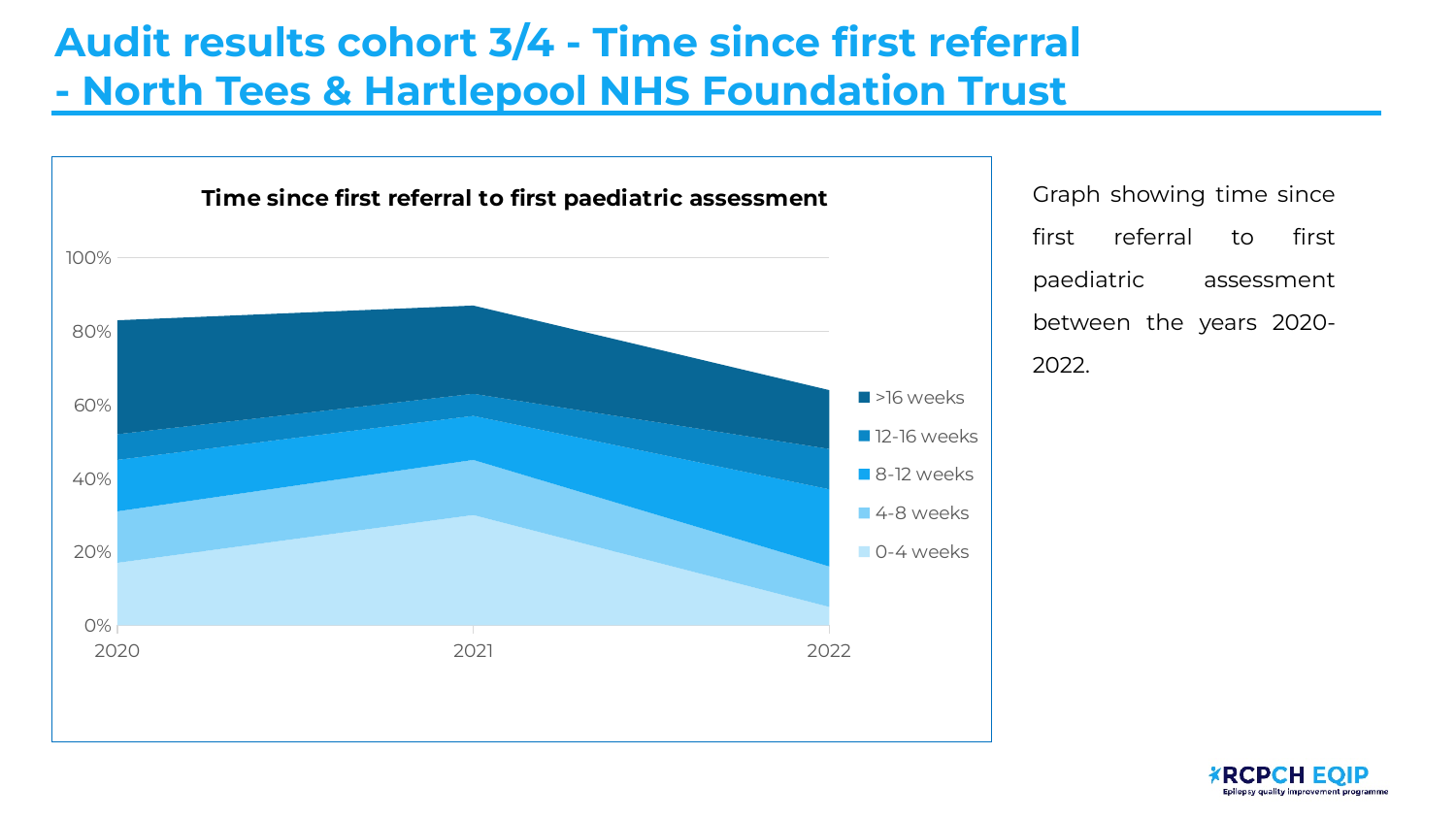

# Audit results cohort 3/4 - Time since first referral - North Tees & Hartlepool NHS Foundation Trust​

### Chart: Time since first referral to first paediatric assessment

| Category | 0-4 weeks | 4-8 weeks  | 8-12 weeks | 12-16 weeks | >16 weeks |
|---|---|---|---|---|---|
| 2020 | 0.17 | 0.14 | 0.14 | 0.07 | 0.31 |
| 2021 | 0.3 | 0.15 | 0.12 | 0.06 | 0.24 |
| 2022 | 0.05 | 0.11 | 0.21 | 0.11 | 0.16 |
Graph showing time since first referral to first paediatric assessment between the years 2020-2022.